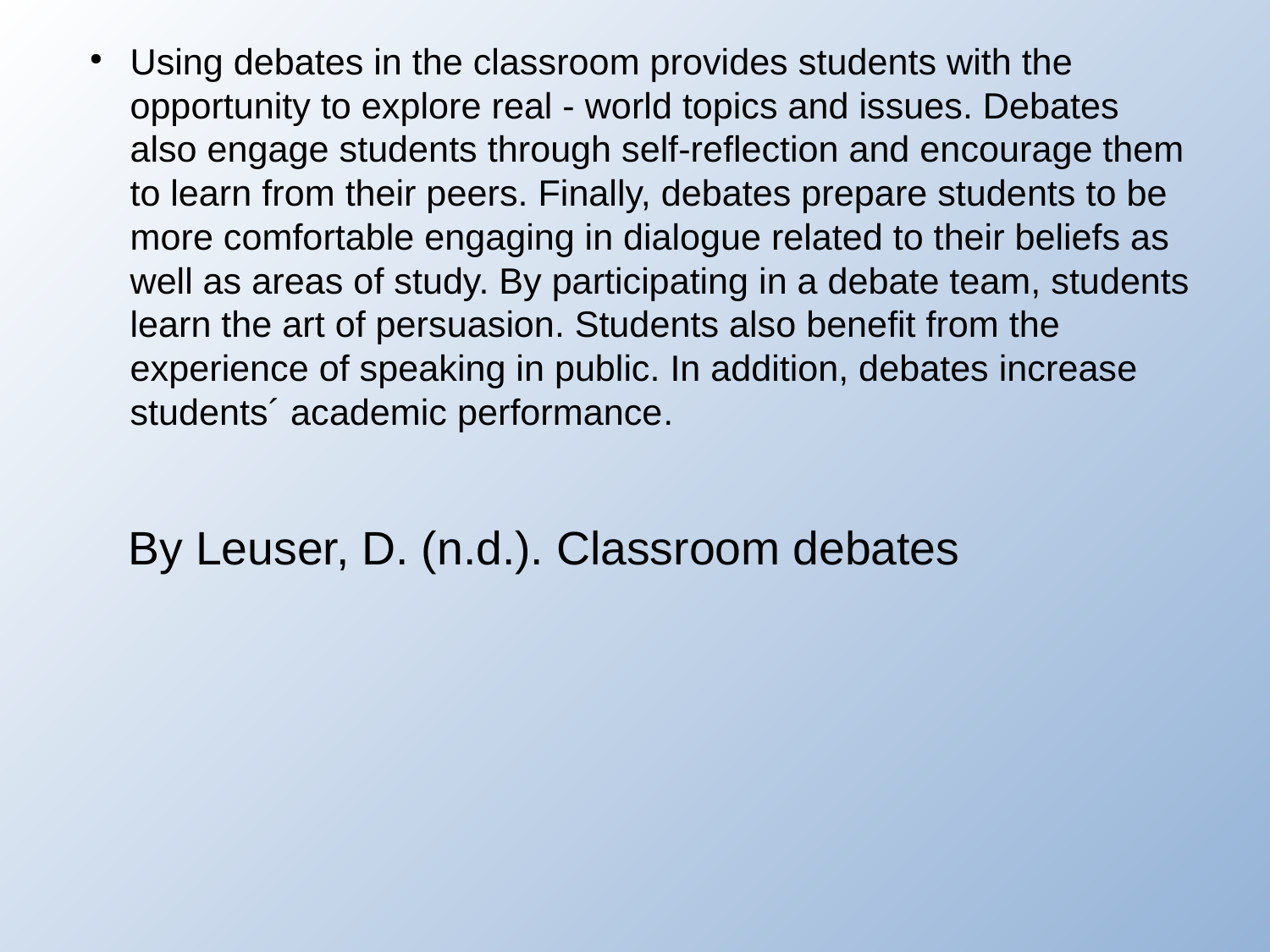

Using debates in the classroom provides students with the opportunity to explore real - world topics and issues. Debates also engage students through self-reflection and encourage them to learn from their peers. Finally, debates prepare students to be more comfortable engaging in dialogue related to their beliefs as well as areas of study. By participating in a debate team, students learn the art of persuasion. Students also benefit from the experience of speaking in public. In addition, debates increase students´ academic performance.

   By Leuser, D. (n.d.). Classroom debates